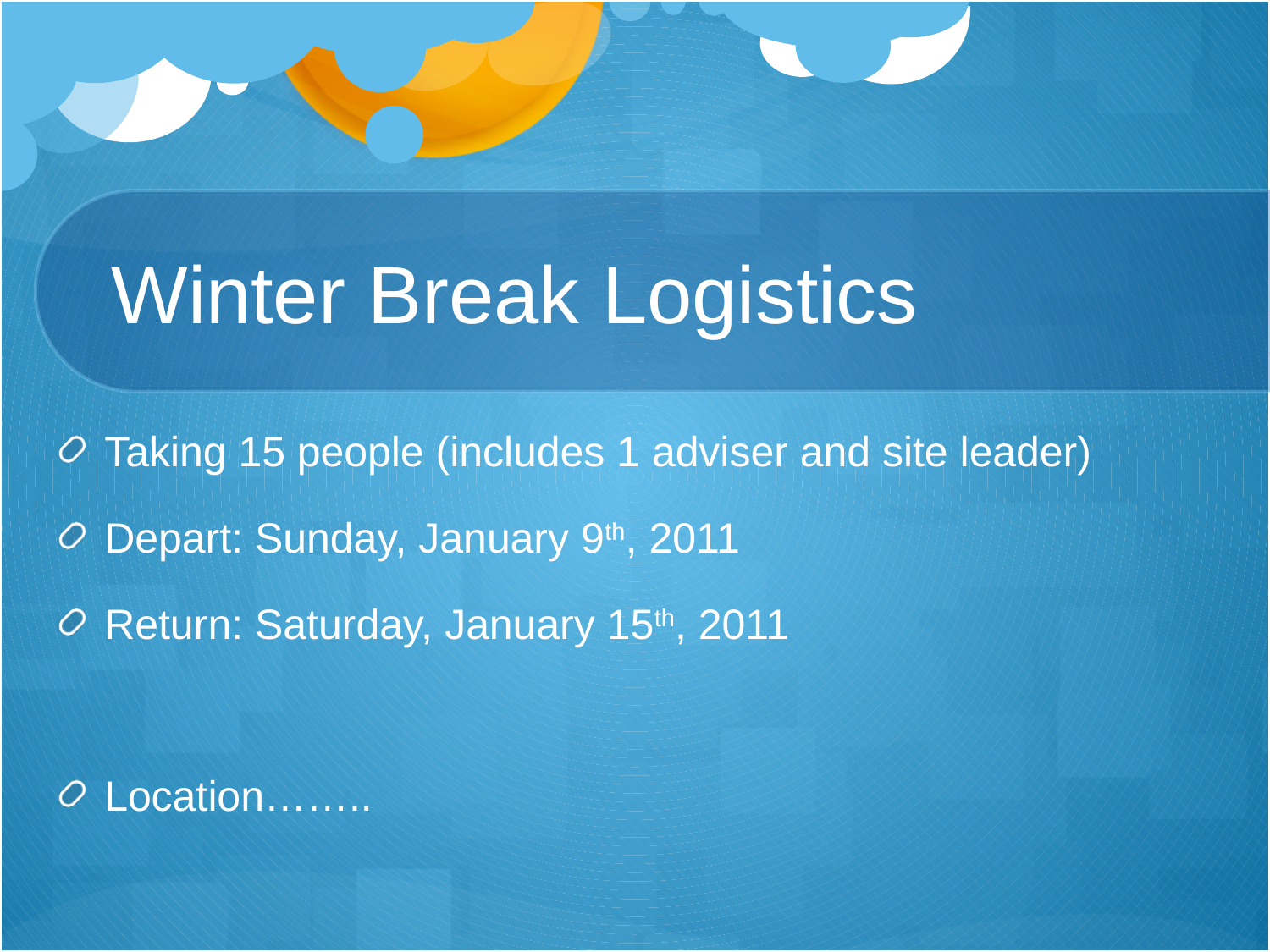

# Winter Break Logistics
Taking 15 people (includes 1 adviser and site leader)
Depart: Sunday, January 9th, 2011
Return: Saturday, January 15th, 2011

Location……..